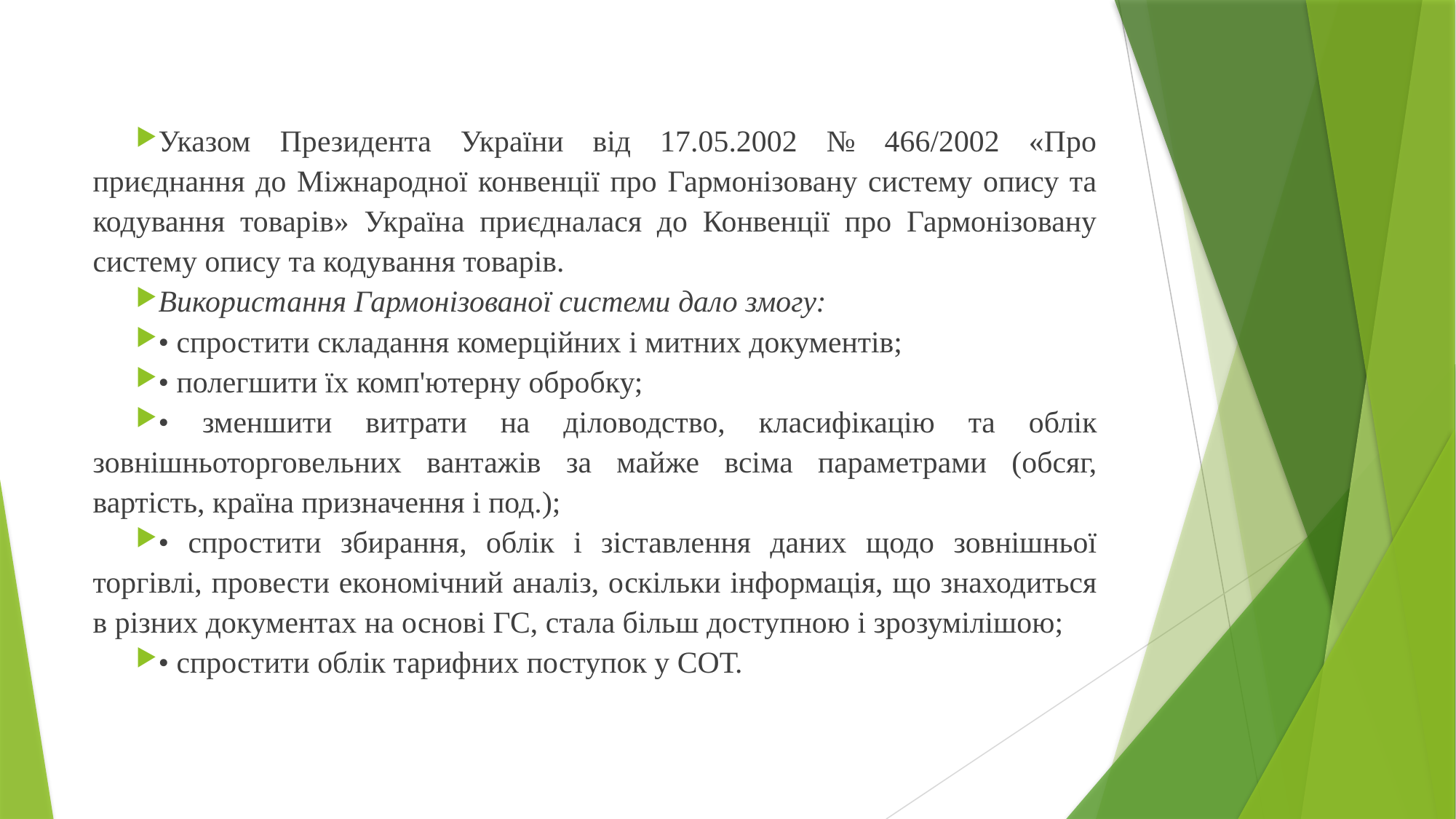

Указом Президента України від 17.05.2002 № 466/2002 «Про приєднання до Міжнародної конвенції про Гармонізовану систему опису та кодування товарів» Україна приєдналася до Конвенції про Гармонізовану систему опису та кодування товарів.
Використання Гармонізованої системи дало змогу:
• спростити складання комерційних і митних документів;
• полегшити їх комп'ютерну обробку;
• зменшити витрати на діловодство, класифікацію та облік зовнішньоторговельних вантажів за майже всіма параметрами (обсяг, вартість, країна призначення і под.);
• спростити збирання, облік і зіставлення даних щодо зовнішньої торгівлі, провести економічний аналіз, оскільки інформація, що знаходиться в різних документах на основі ГС, стала більш доступною і зрозумілішою;
• спростити облік тарифних поступок у СОТ.